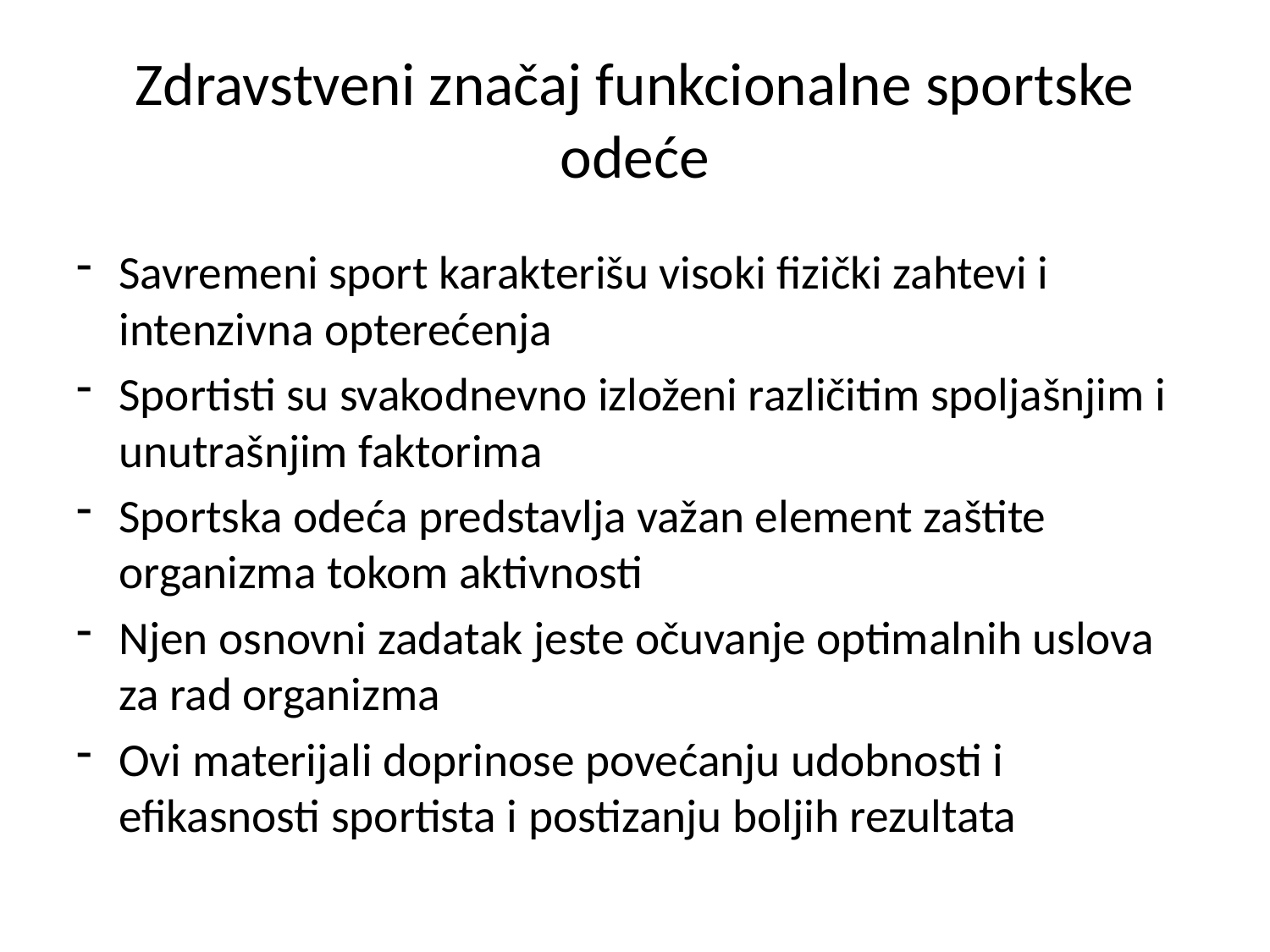

# Zdravstveni značaj funkcionalne sportske odeće
Savremeni sport karakterišu visoki fizički zahtevi i intenzivna opterećenja
Sportisti su svakodnevno izloženi različitim spoljašnjim i unutrašnjim faktorima
Sportska odeća predstavlja važan element zaštite organizma tokom aktivnosti
Njen osnovni zadatak jeste očuvanje optimalnih uslova za rad organizma
Ovi materijali doprinose povećanju udobnosti i efikasnosti sportista i postizanju boljih rezultata